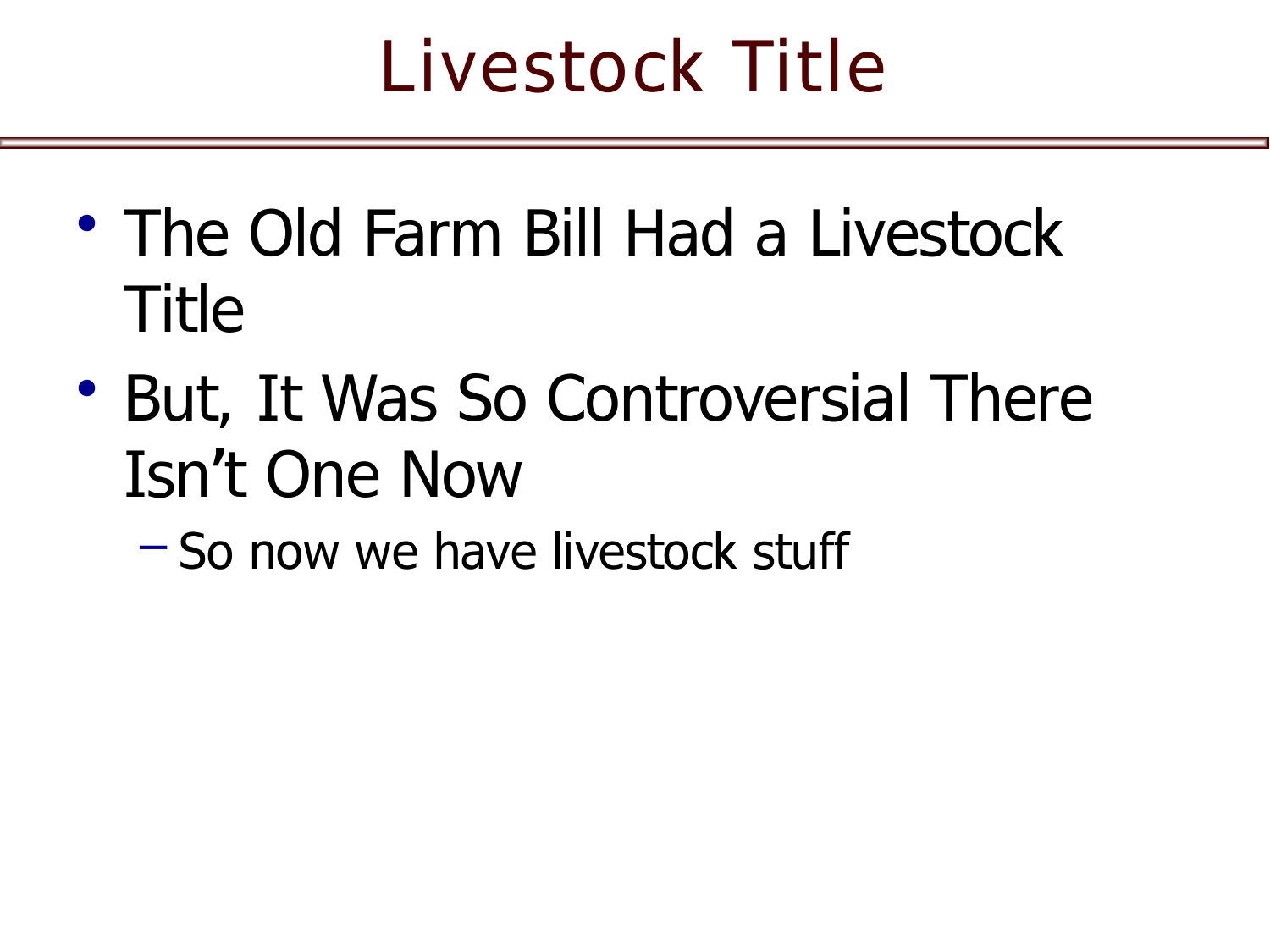

# Livestock Title

The Old Farm Bill Had a Livestock Title
But, It Was So Controversial There Isn’t One Now
So now we have livestock stuff